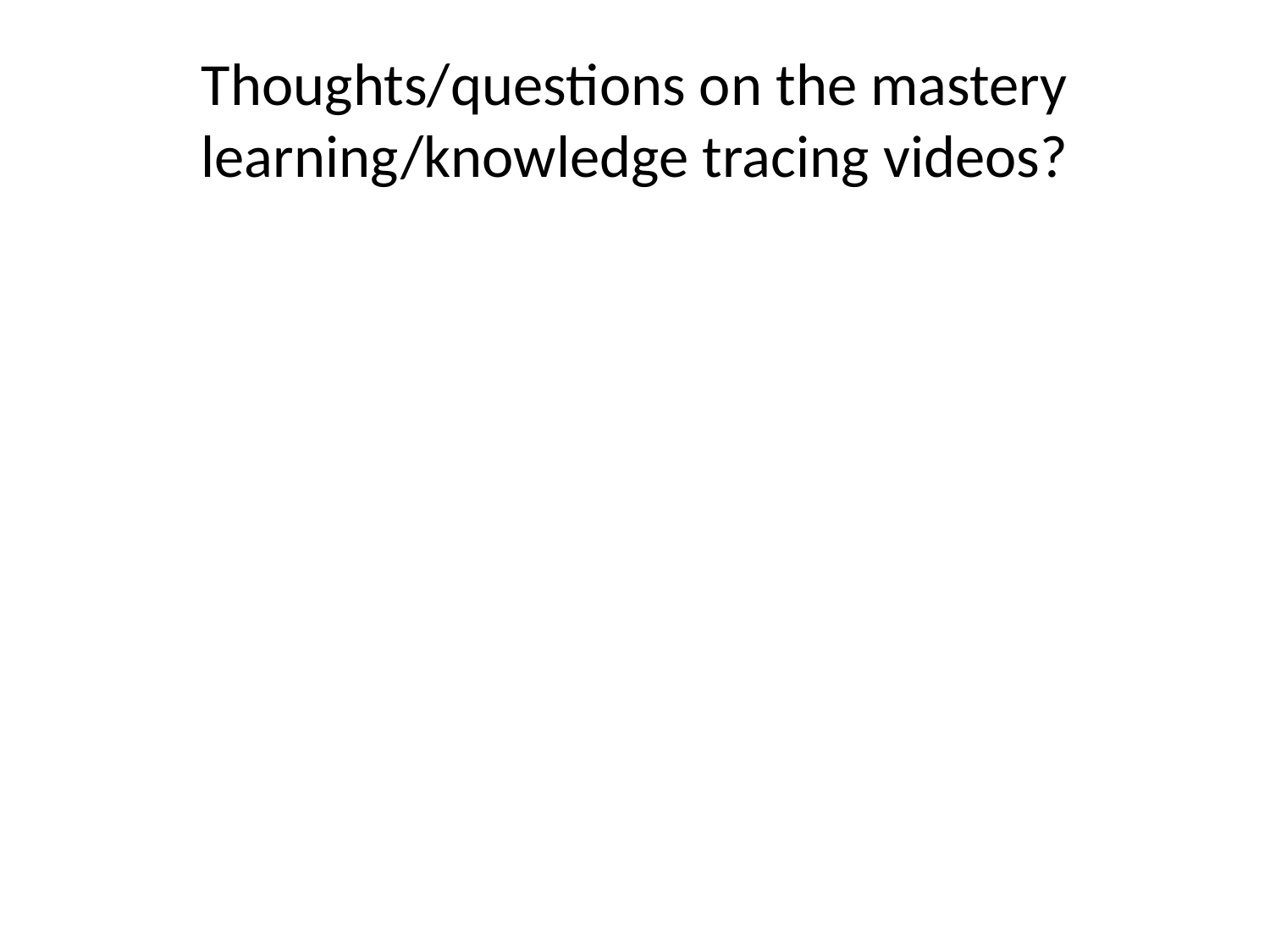

# Thoughts/questions on the mastery learning/knowledge tracing videos?